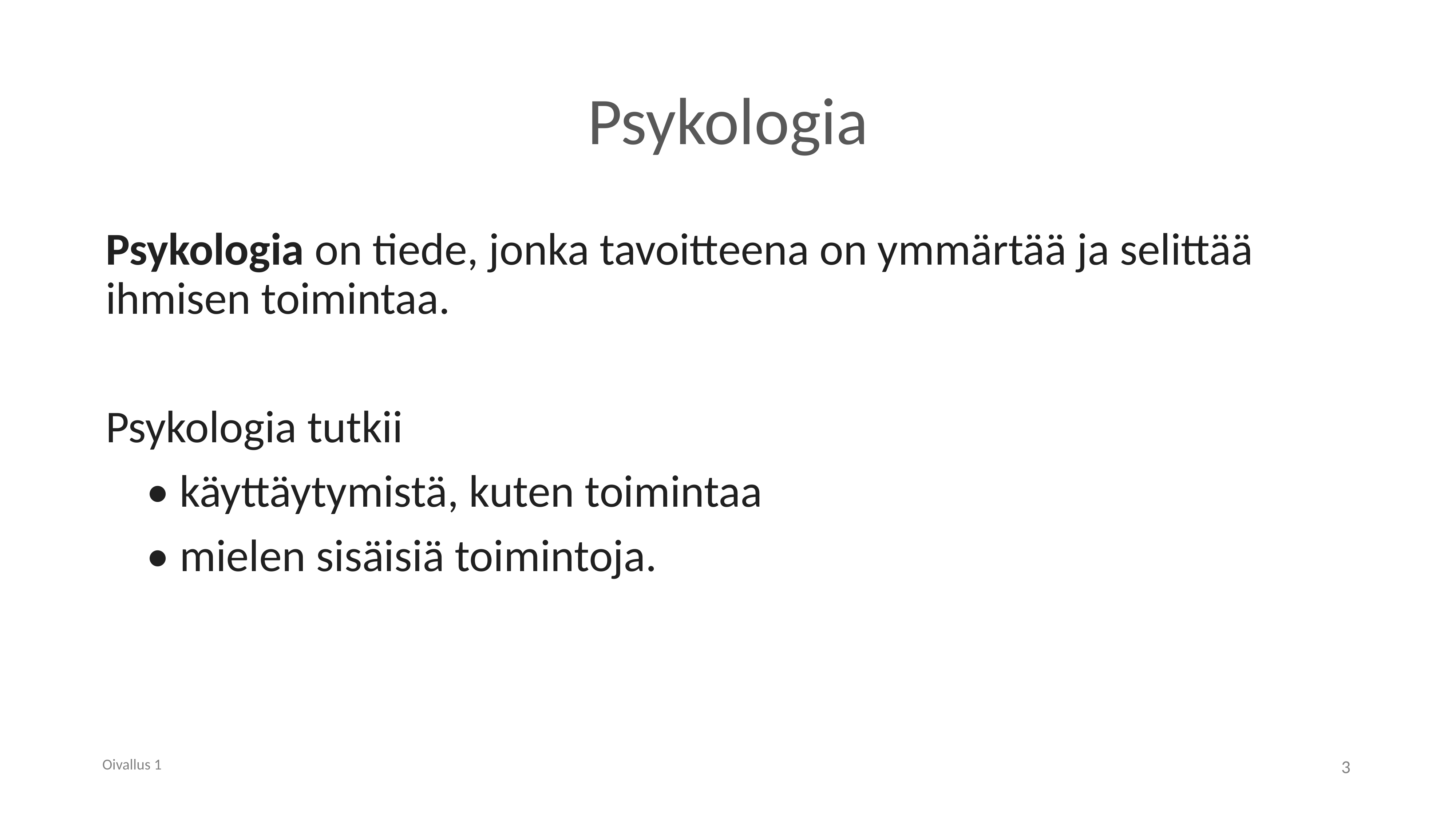

# Psykologia
Psykologia on tiede, jonka tavoitteena on ymmärtää ja selittää ihmisen toimintaa.

Psykologia tutkii
    • käyttäytymistä, kuten toimintaa
    • mielen sisäisiä toimintoja.
Oivallus 1
3